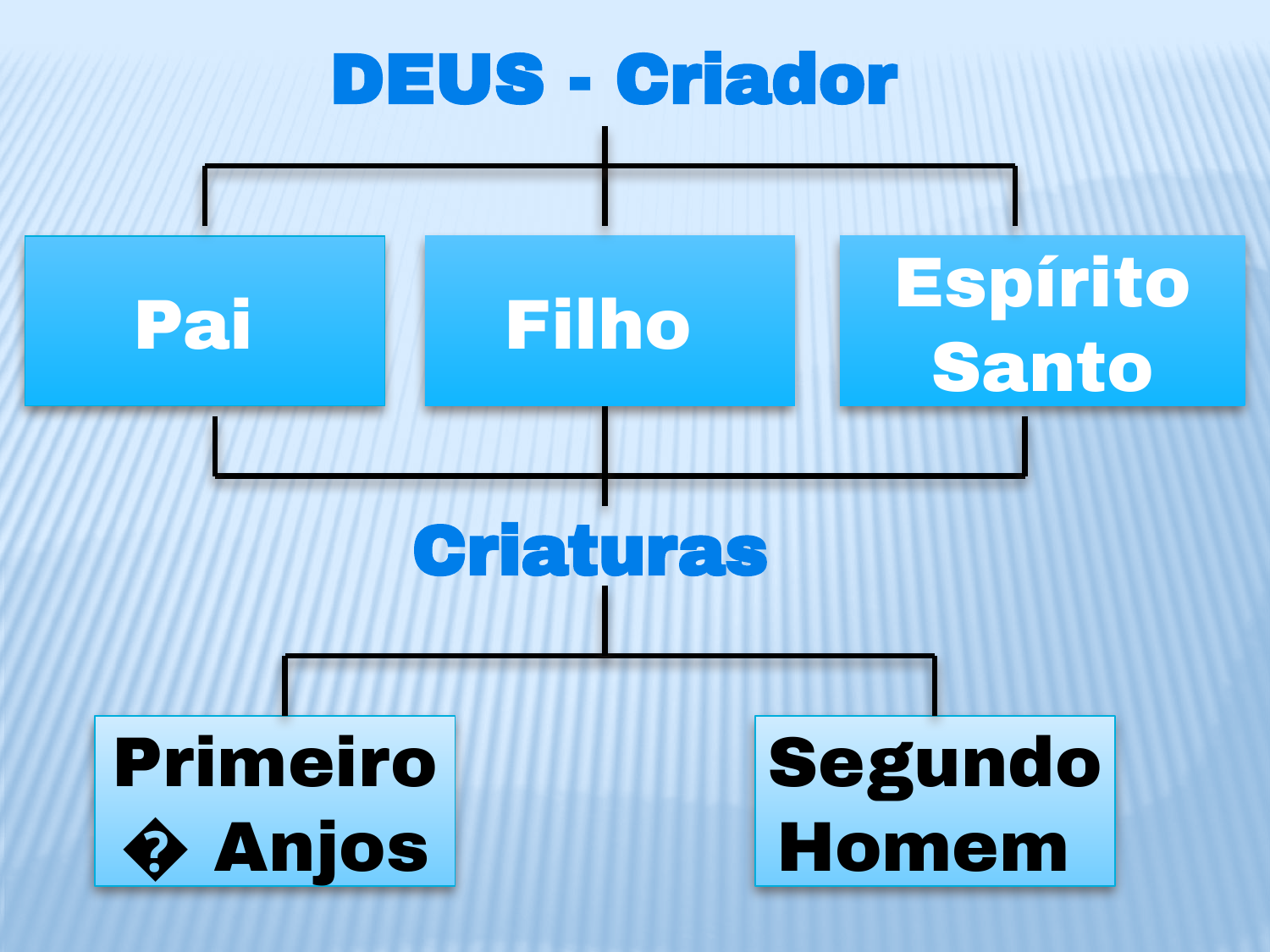

DEUS - Criador
Pai
Filho
Espírito Santo
Criaturas
Primeiro� Anjos
Segundo
Homem